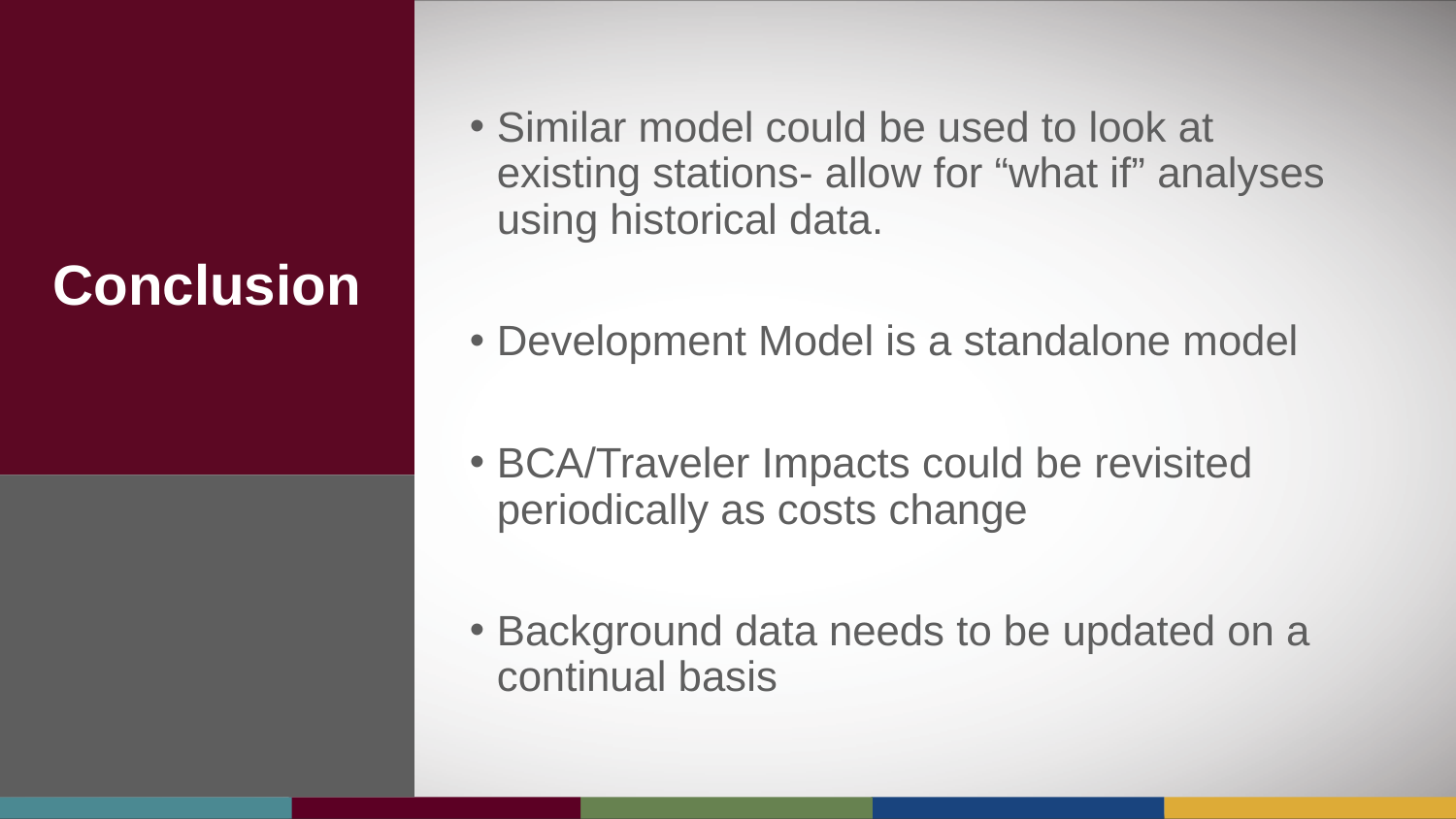

# Conclusion
Similar model could be used to look at existing stations- allow for “what if” analyses using historical data.

Development Model is a standalone model

BCA/Traveler Impacts could be revisited periodically as costs change

Background data needs to be updated on a continual basis